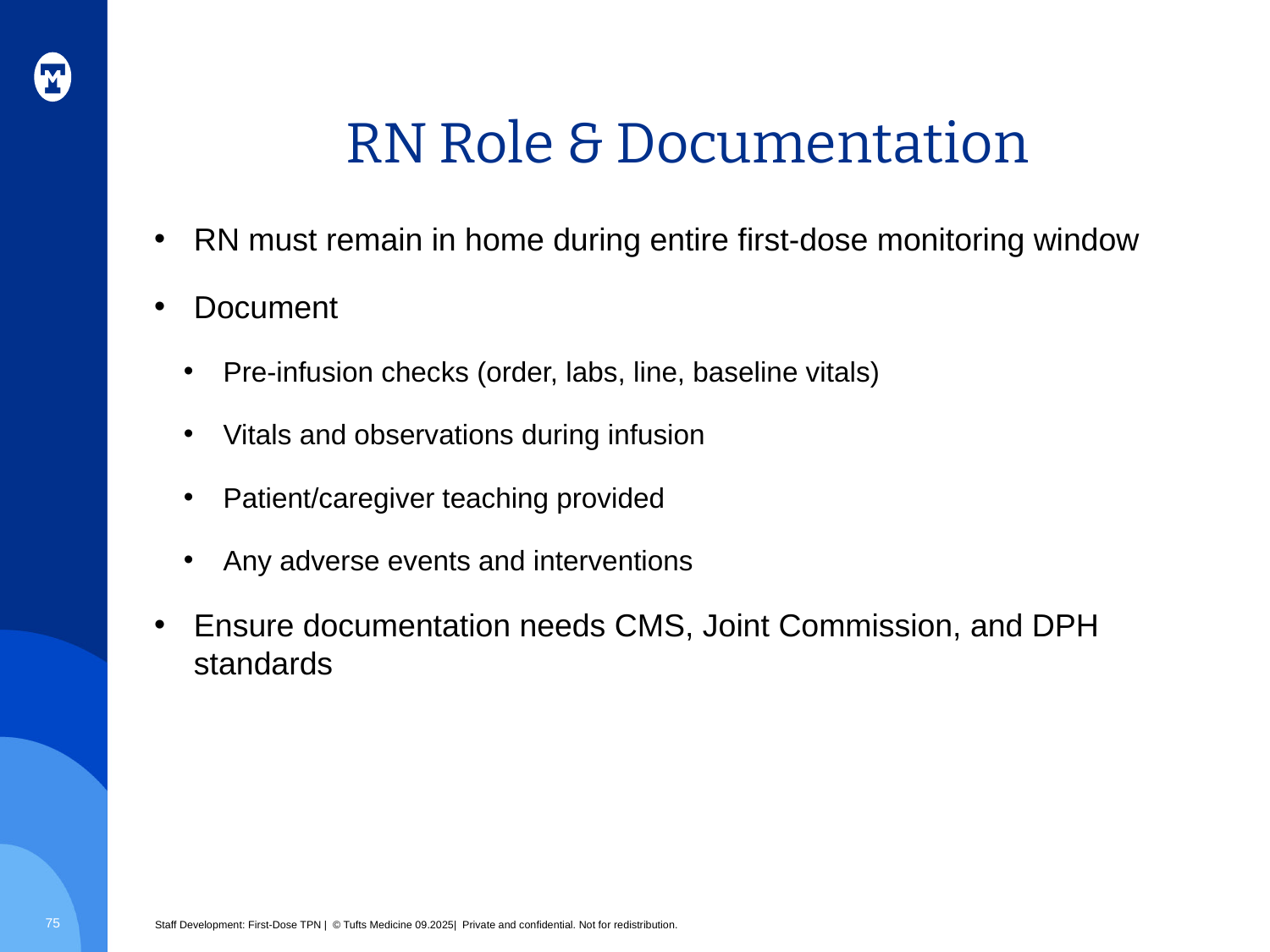

# RN Role & Documentation
RN must remain in home during entire first-dose monitoring window
Document
Pre-infusion checks (order, labs, line, baseline vitals)
Vitals and observations during infusion
Patient/caregiver teaching provided
Any adverse events and interventions
Ensure documentation needs CMS, Joint Commission, and DPH standards
75
Staff Development: First-Dose TPN |  © Tufts Medicine 09.2025|  Private and confidential. Not for redistribution.